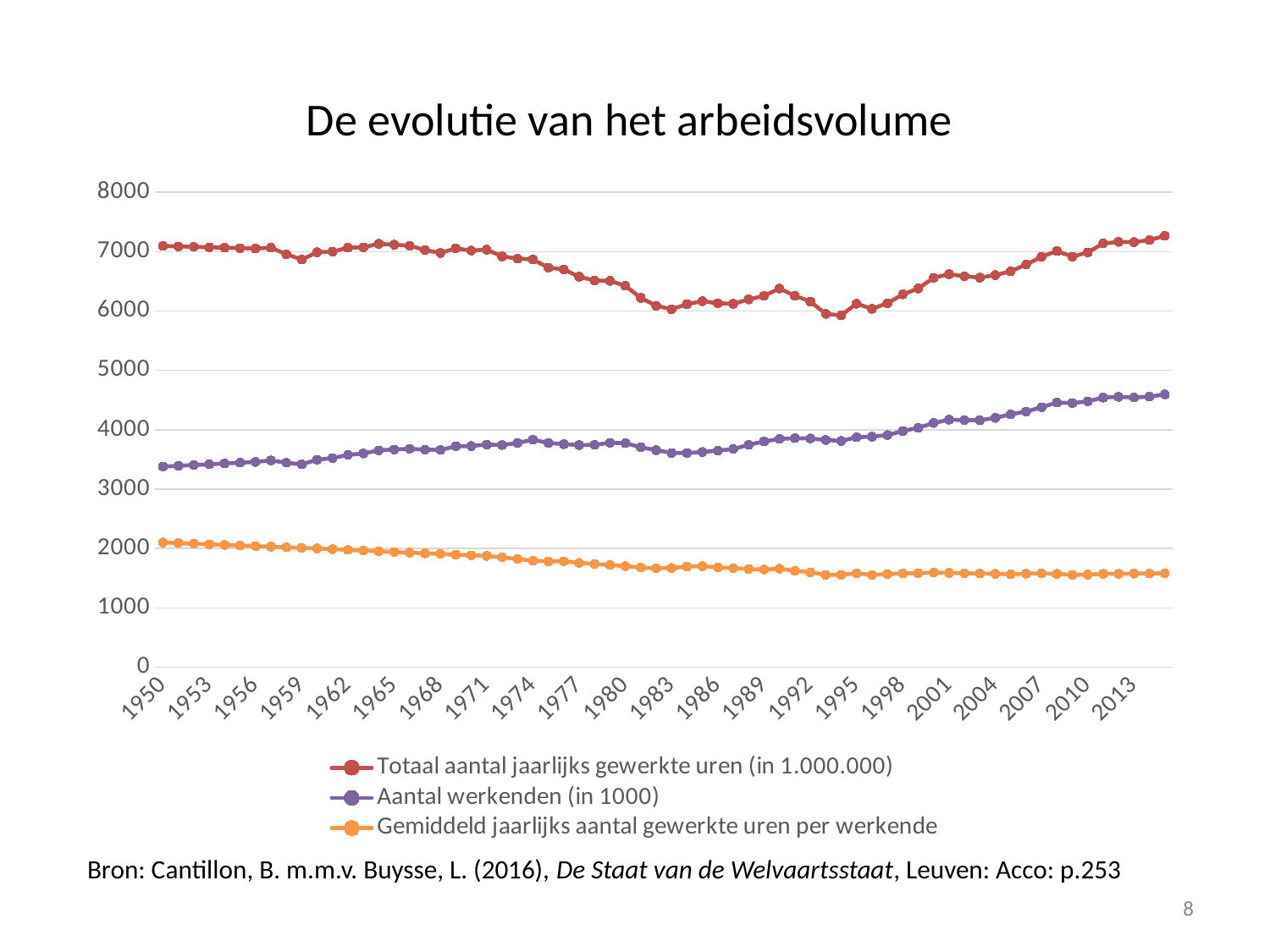

# De evolutie van het arbeidsvolume

### Chart

| Category | Totaal aantal jaarlijks gewerkte uren (in 1.000.000) | Aantal werkenden (in 1000) | Gemiddeld jaarlijks aantal gewerkte uren per werkende |
|---|---|---|---|
| 1950 | 7096.0 | 3379.0 | 2100.0 |
| 1951 | 7088.0 | 3392.0 | 2090.0 |
| 1952 | 7081.0 | 3405.0 | 2079.0 |
| 1953 | 7074.0 | 3418.0 | 2069.0 |
| 1954 | 7066.0 | 3432.0 | 2059.0 |
| 1955 | 7059.0 | 3445.0 | 2049.0 |
| 1956 | 7052.0 | 3458.0 | 2039.0 |
| 1957 | 7067.0 | 3483.0 | 2029.0 |
| 1958 | 6957.0 | 3445.0 | 2019.0 |
| 1959 | 6866.0 | 3417.0 | 2009.0 |
| 1960 | 6990.0 | 3495.0 | 2000.0 |
| 1961 | 7000.0 | 3522.0 | 1988.0 |
| 1962 | 7066.0 | 3576.0 | 1976.0 |
| 1963 | 7074.0 | 3601.0 | 1964.0 |
| 1964 | 7132.0 | 3653.0 | 1953.0 |
| 1965 | 7117.0 | 3667.0 | 1941.0 |
| 1966 | 7100.0 | 3680.0 | 1929.0 |
| 1967 | 7027.0 | 3664.0 | 1918.0 |
| 1968 | 6978.0 | 3660.0 | 1907.0 |
| 1969 | 7055.0 | 3722.0 | 1895.0 |
| 1970 | 7019.0 | 3725.0 | 1884.0 |
| 1971 | 7034.0 | 3751.0 | 1875.0 |
| 1972 | 6921.0 | 3743.0 | 1849.0 |
| 1973 | 6882.0 | 3777.0 | 1822.0 |
| 1974 | 6869.0 | 3833.0 | 1792.0 |
| 1975 | 6731.0 | 3778.0 | 1782.0 |
| 1976 | 6701.0 | 3757.0 | 1784.0 |
| 1977 | 6577.0 | 3742.0 | 1757.0 |
| 1978 | 6513.0 | 3745.0 | 1739.0 |
| 1979 | 6508.0 | 3780.0 | 1722.0 |
| 1980 | 6424.0 | 3775.0 | 1702.0 |
| 1981 | 6222.0 | 3705.0 | 1679.0 |
| 1982 | 6089.0 | 3657.0 | 1665.0 |
| 1983 | 6030.0 | 3609.0 | 1671.0 |
| 1984 | 6115.0 | 3608.0 | 1695.0 |
| 1985 | 6166.0 | 3625.0 | 1701.0 |
| 1986 | 6132.0 | 3648.0 | 1681.0 |
| 1987 | 6122.0 | 3675.0 | 1666.0 |
| 1988 | 6195.0 | 3746.0 | 1654.0 |
| 1989 | 6257.0 | 3804.0 | 1645.0 |
| 1990 | 6378.0 | 3845.0 | 1659.0 |
| 1991 | 6257.0 | 3858.0 | 1622.0 |
| 1992 | 6160.0 | 3853.0 | 1599.0 |
| 1993 | 5952.0 | 3828.0 | 1555.0 |
| 1994 | 5927.0 | 3812.0 | 1555.0 |
| 1995 | 6123.0 | 3873.0 | 1581.0 |
| 1996 | 6037.0 | 3883.0 | 1555.0 |
| 1997 | 6130.0 | 3910.0 | 1568.0 |
| 1998 | 6281.0 | 3978.0 | 1579.0 |
| 1999 | 6379.0 | 4033.0 | 1582.0 |
| 2000 | 6559.0 | 4114.0 | 1594.0 |
| 2001 | 6621.0 | 4170.0 | 1588.0 |
| 2002 | 6585.0 | 4163.0 | 1582.0 |
| 2003 | 6563.0 | 4160.0 | 1578.0 |
| 2004 | 6605.0 | 4200.0 | 1572.0 |
| 2005 | 6668.0 | 4260.0 | 1565.0 |
| 2006 | 6782.0 | 4307.0 | 1575.0 |
| 2007 | 6914.0 | 4379.0 | 1579.0 |
| 2008 | 7010.0 | 4458.0 | 1572.0 |
| 2009 | 6915.0 | 4449.0 | 1554.0 |
| 2010 | 6987.0 | 4479.0 | 1560.0 |
| 2011 | 7138.0 | 4542.0 | 1572.0 |
| 2012 | 7164.0 | 4555.0 | 1573.0 |
| 2013 | 7160.0 | 4543.0 | 1576.0 |
| 2014 | 7195.0 | 4558.0 | 1578.0 |
| 2015 | 7265.0 | 4595.0 | 1581.0 |
Bron: Cantillon, B. m.m.v. Buysse, L. (2016), De Staat van de Welvaartsstaat, Leuven: Acco: p.253
8